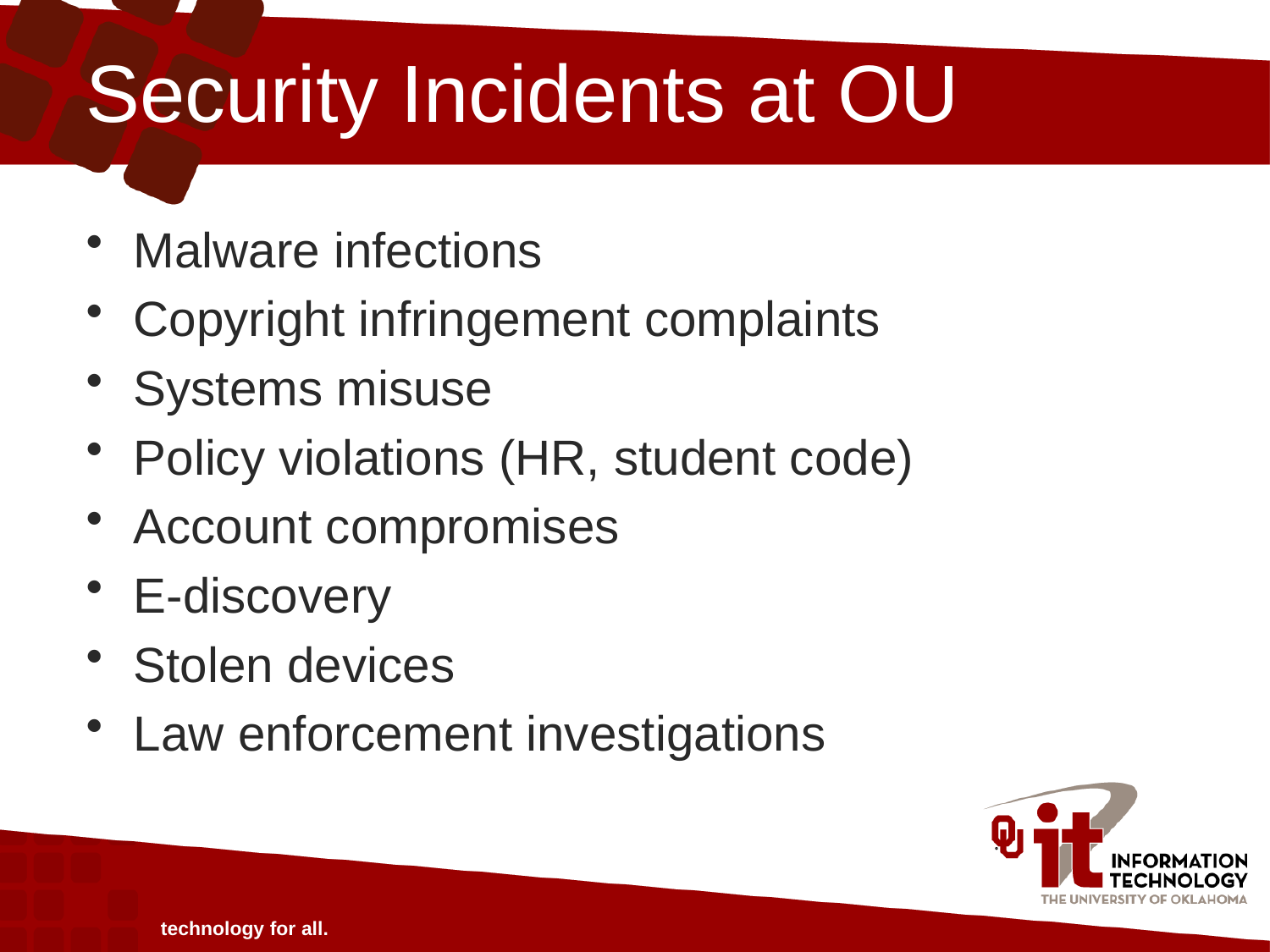

# Security Incidents at OU
Malware infections
Copyright infringement complaints
Systems misuse
Policy violations (HR, student code)
Account compromises
E-discovery
Stolen devices
Law enforcement investigations
technology for all.